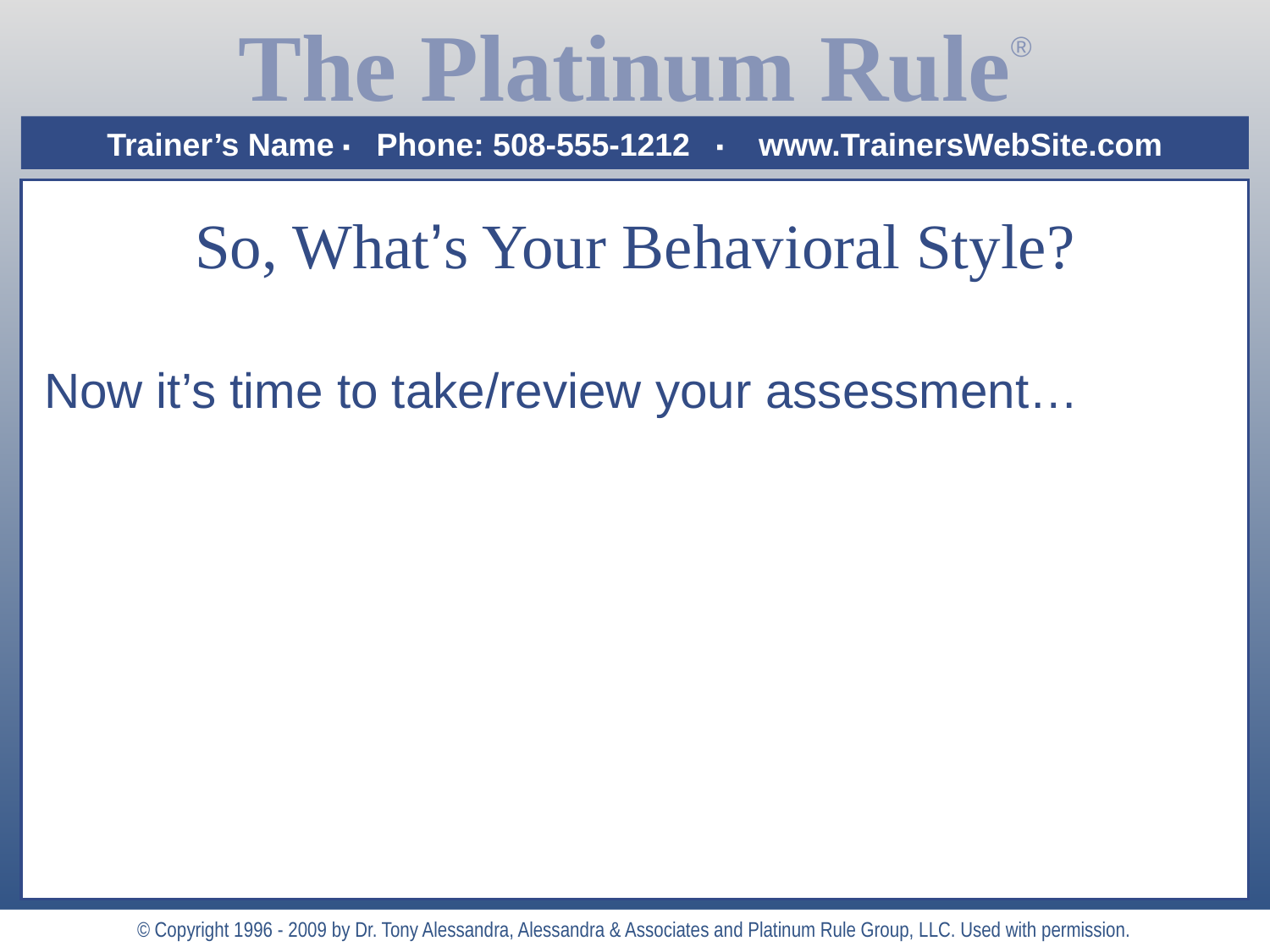

# So, What’s Your Behavioral Style?
Now it’s time to take/review your assessment…
© Copyright 1996 - 2009 by Dr. Tony Alessandra, Alessandra & Associates and Platinum Rule Group, LLC. Used with permission.